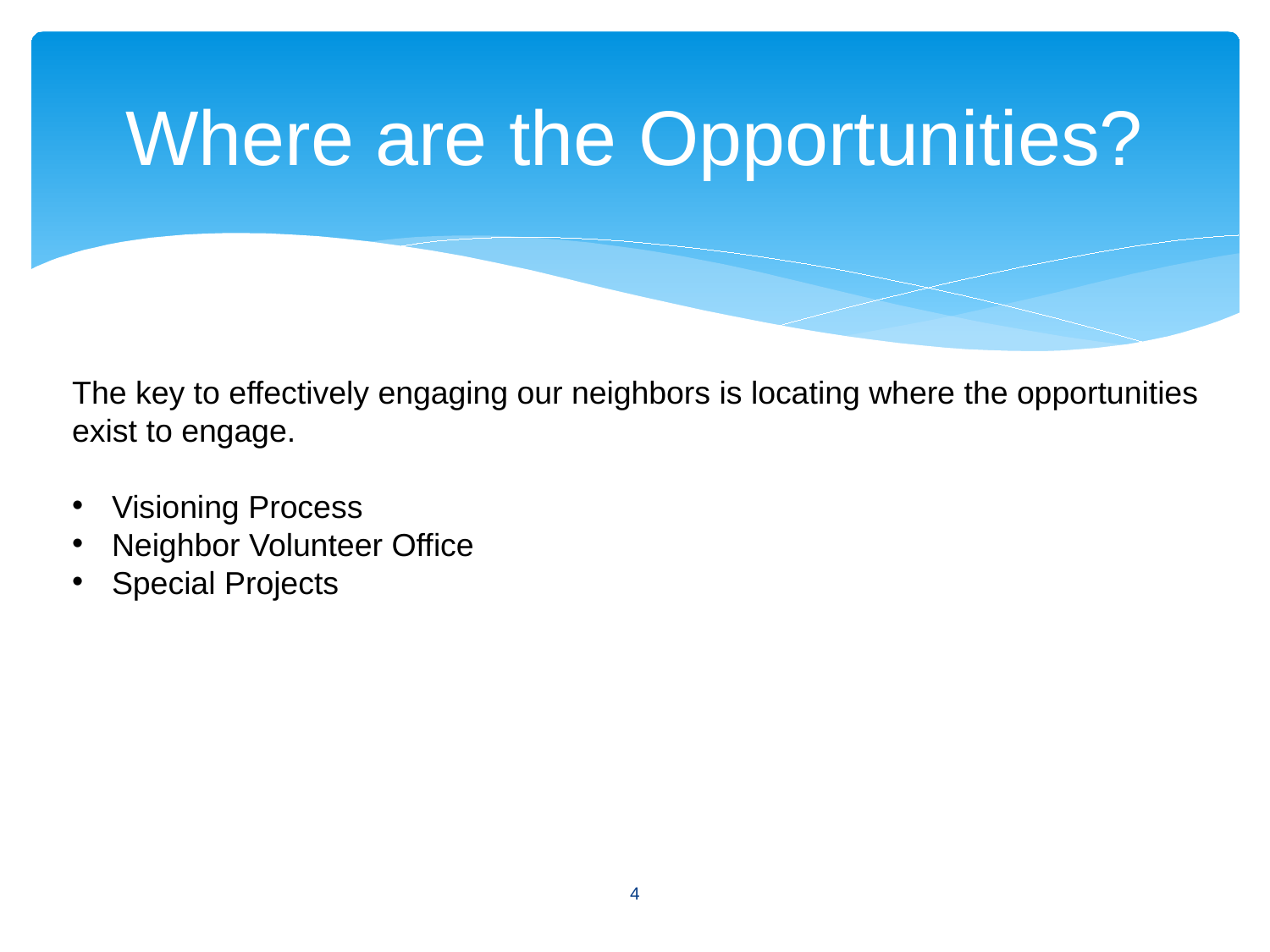

# Where are the Opportunities?
The key to effectively engaging our neighbors is locating where the opportunities
exist to engage.

Visioning Process
Neighbor Volunteer Office
Special Projects
4